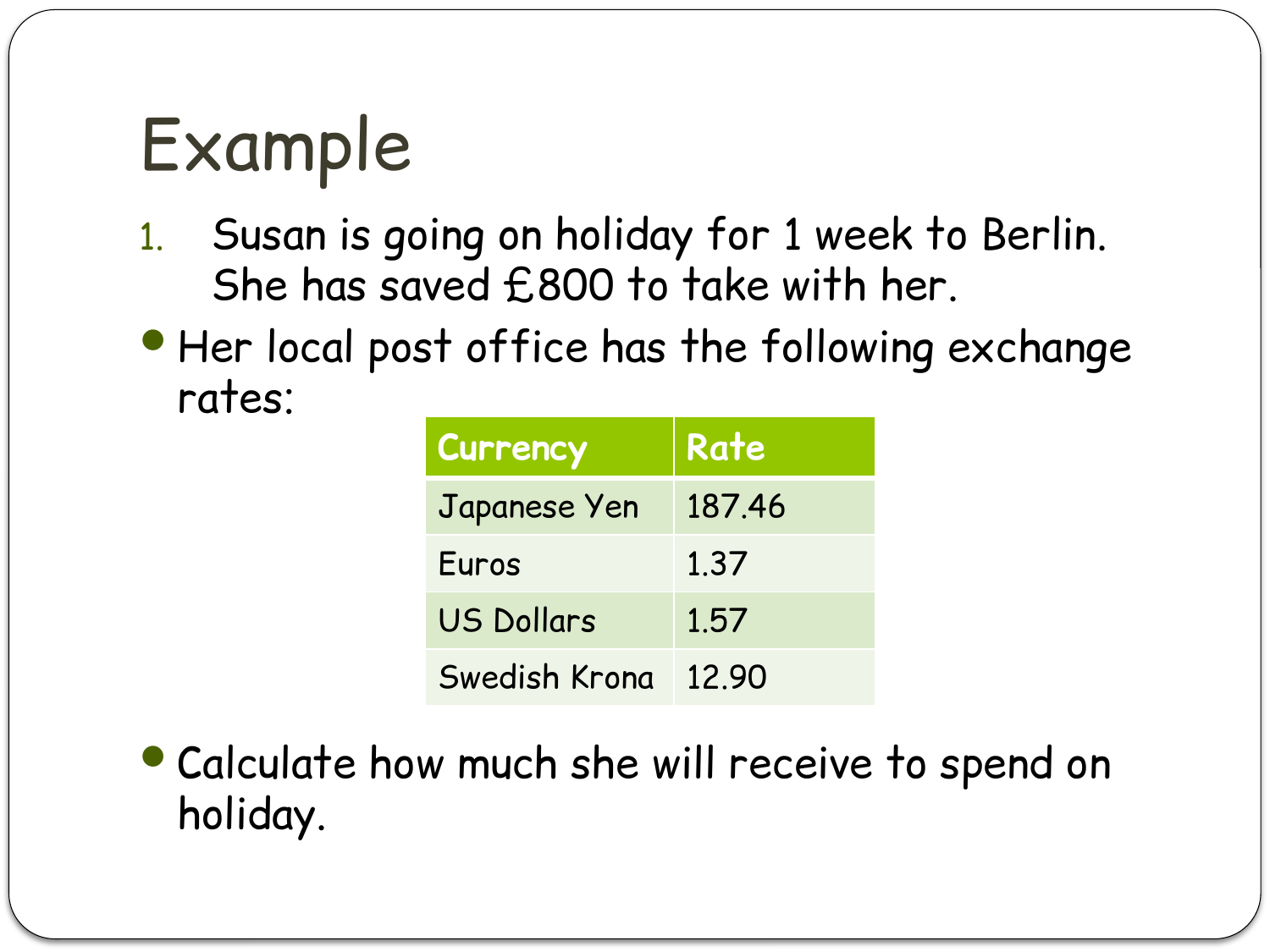

# Example
Susan is going on holiday for 1 week to Berlin. She has saved £800 to take with her.
Her local post office has the following exchange rates:

Calculate how much she will receive to spend on holiday.
| Currency | Rate |
| --- | --- |
| Japanese Yen | 187.46 |
| Euros | 1.37 |
| US Dollars | 1.57 |
| Swedish Krona | 12.90 |